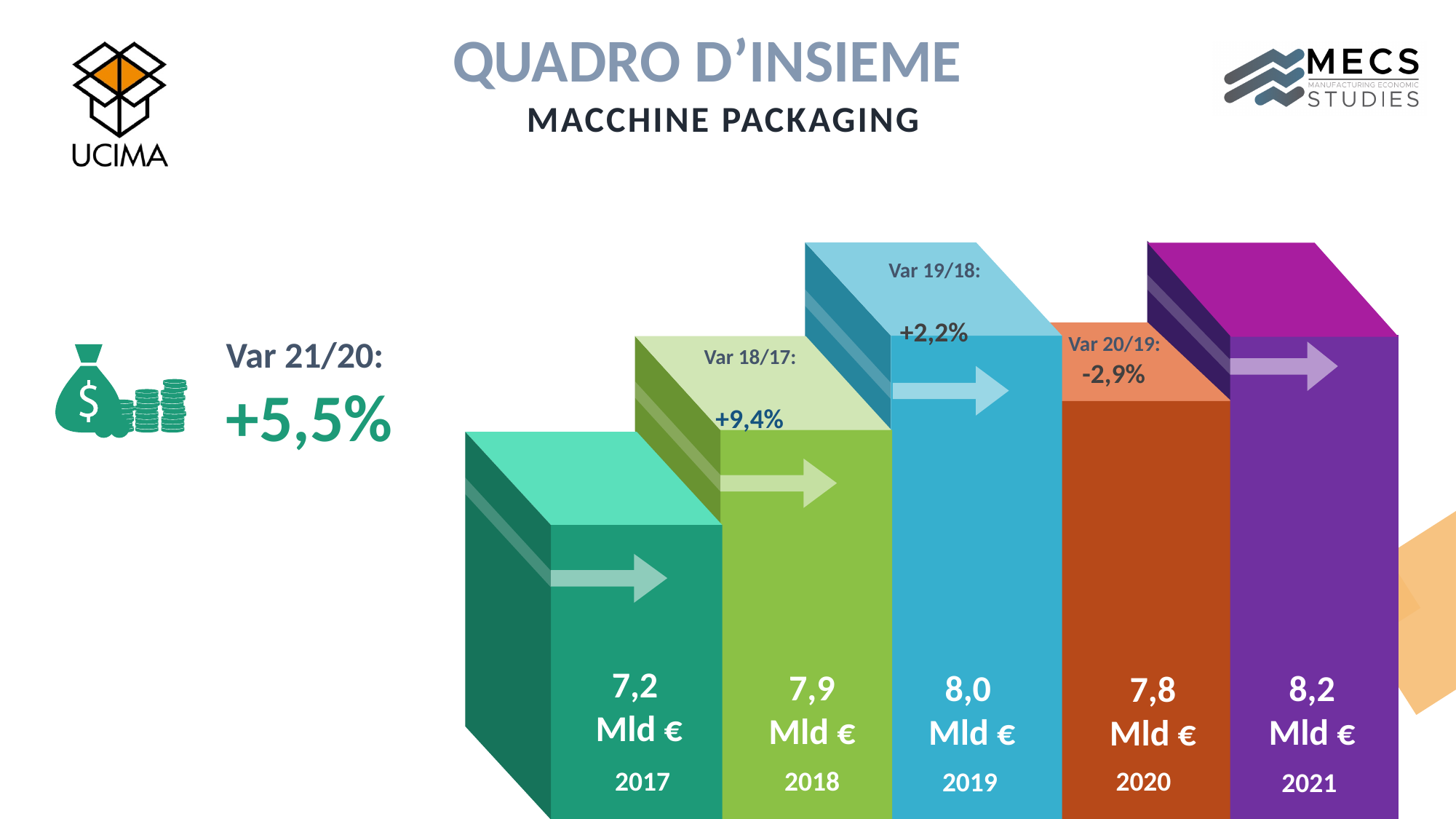

QUADRO D’INSIEME
MACCHINE PACKAGING

Var 19/18:
	+2,2%

Var 20/19:
-2,9%
Var 21/20:
+5,5%

Var 18/17:
	+9,4%

7,2
Mld €
7,9
Mld €
8,2
Mld €
8,0
Mld €
8,2
Mld €
7,8
Mld €

2021
2020
2017
2018
2019
2021